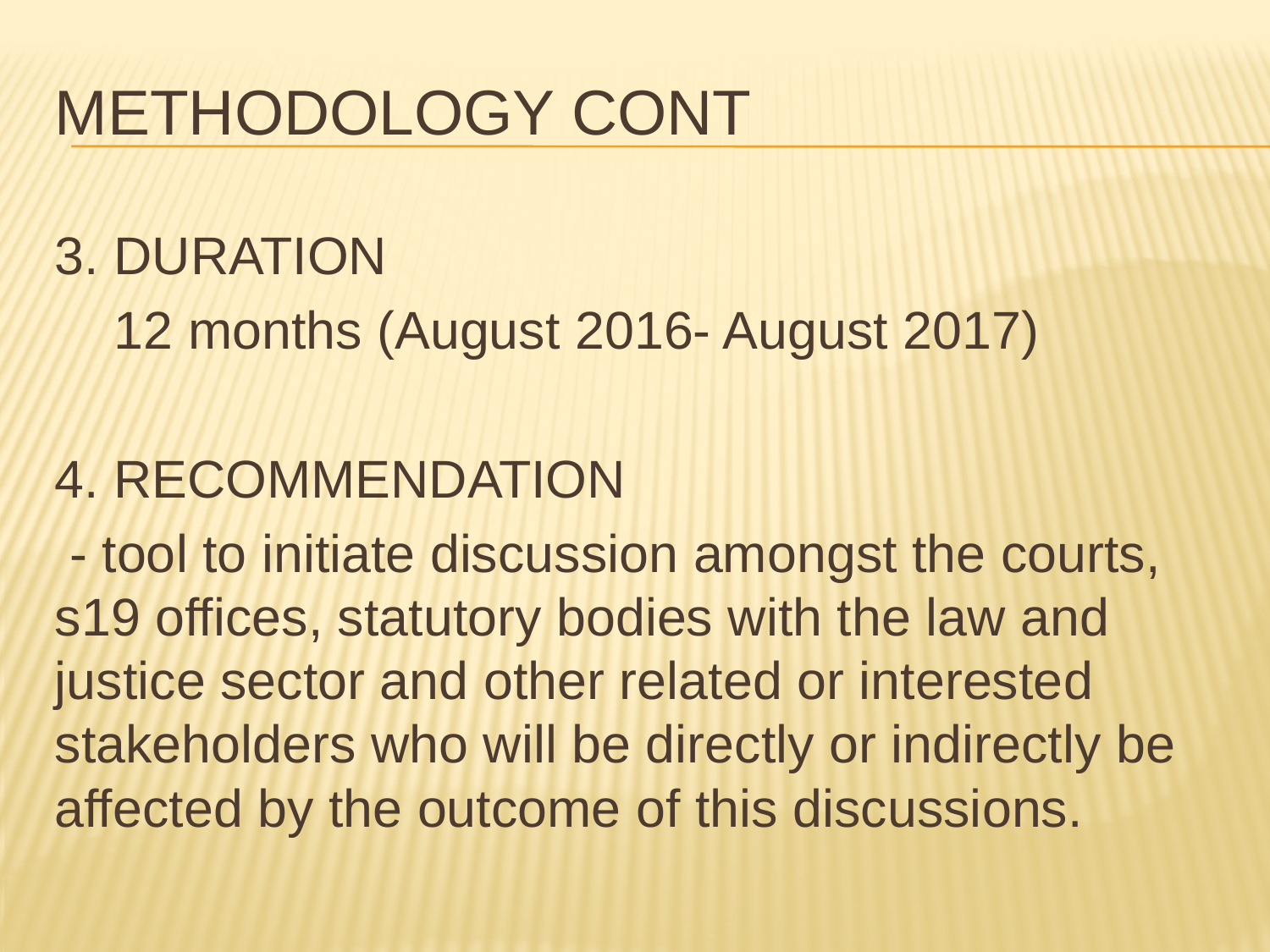

# Methodology cont
3. DURATION
    12 months (August 2016- August 2017)

4. RECOMMENDATION
 - tool to initiate discussion amongst the courts, s19 offices, statutory bodies with the law and justice sector and other related or interested stakeholders who will be directly or indirectly be affected by the outcome of this discussions.